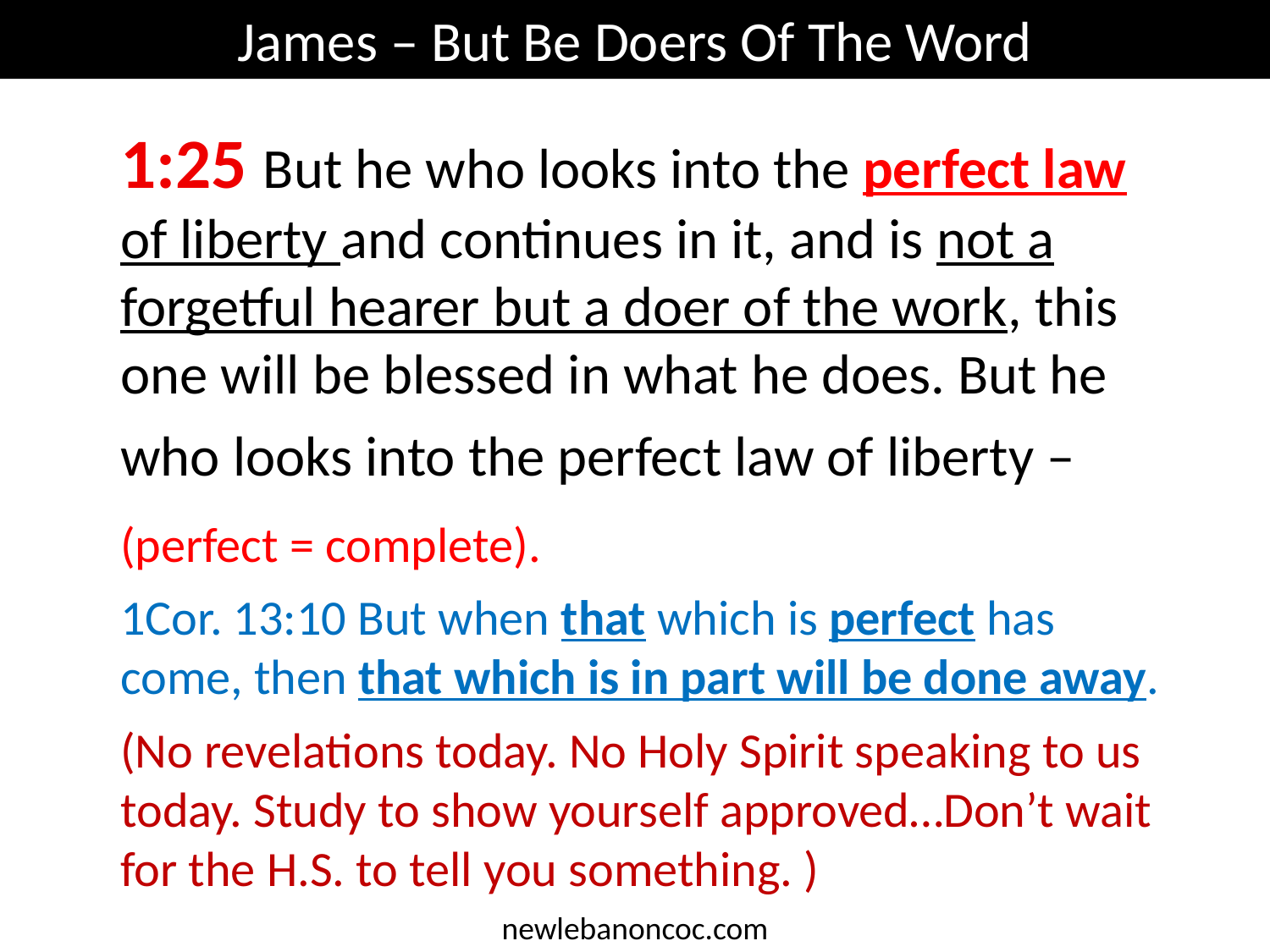

James – But Be Doers Of The Word
1:25 But he who looks into the perfect law of liberty and continues in it, and is not a forgetful hearer but a doer of the work, this one will be blessed in what he does. But he who looks into the perfect law of liberty –
(perfect = complete).
1Cor. 13:10 But when that which is perfect has come, then that which is in part will be done away.
(No revelations today. No Holy Spirit speaking to us today. Study to show yourself approved…Don’t wait for the H.S. to tell you something. )
newlebanoncoc.com